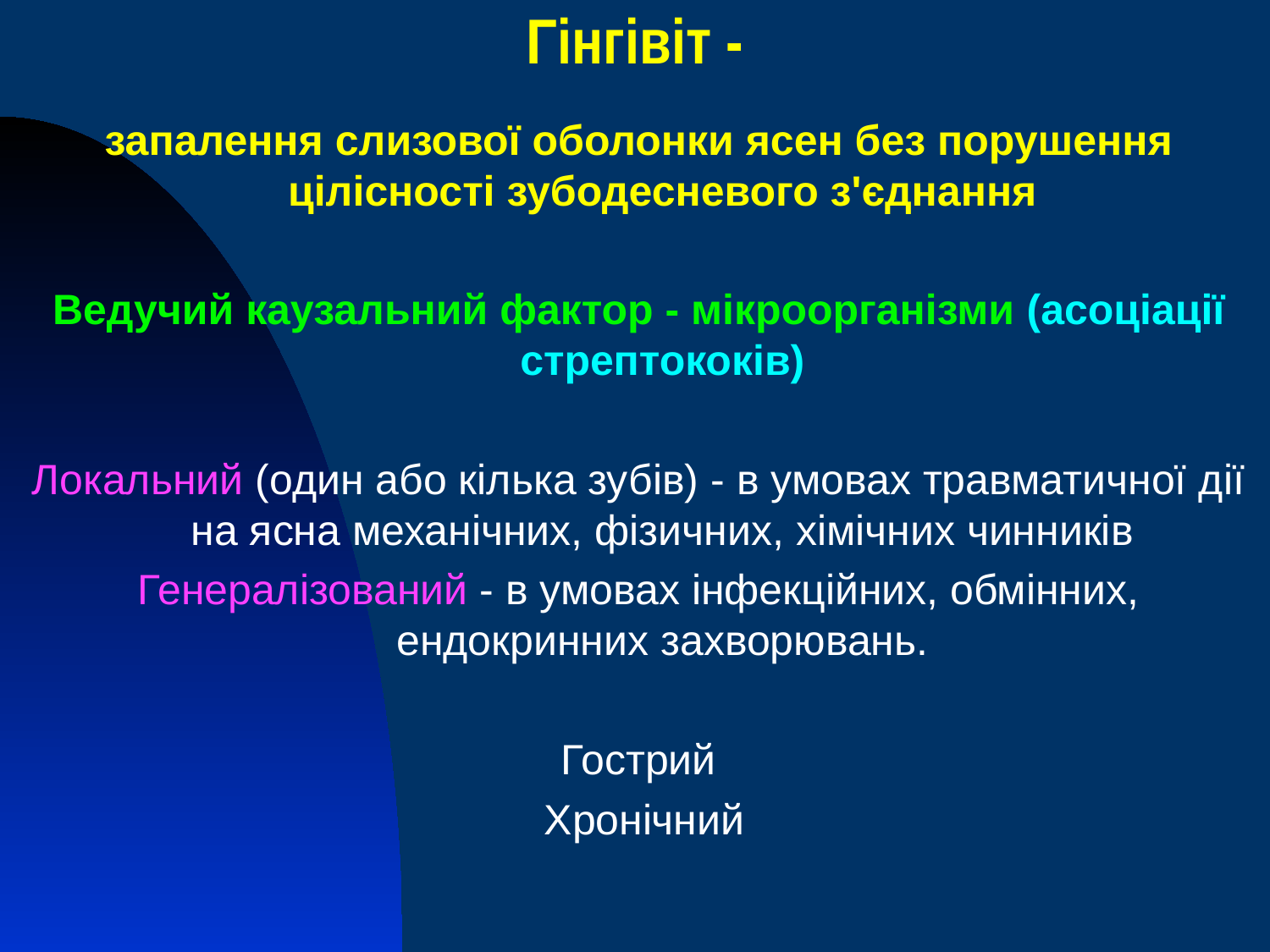

Гінгівіт -
запалення слизової оболонки ясен без порушення цілісності зубодесневого з'єднання

Ведучий каузальний фактор - мікроорганізми (асоціації стрептококів)

Локальний (один або кілька зубів) - в умовах травматичної дії на ясна механічних, фізичних, хімічних чинників
Генералізований - в умовах інфекційних, обмінних, ендокринних захворювань.

Гострий
 Хронічний